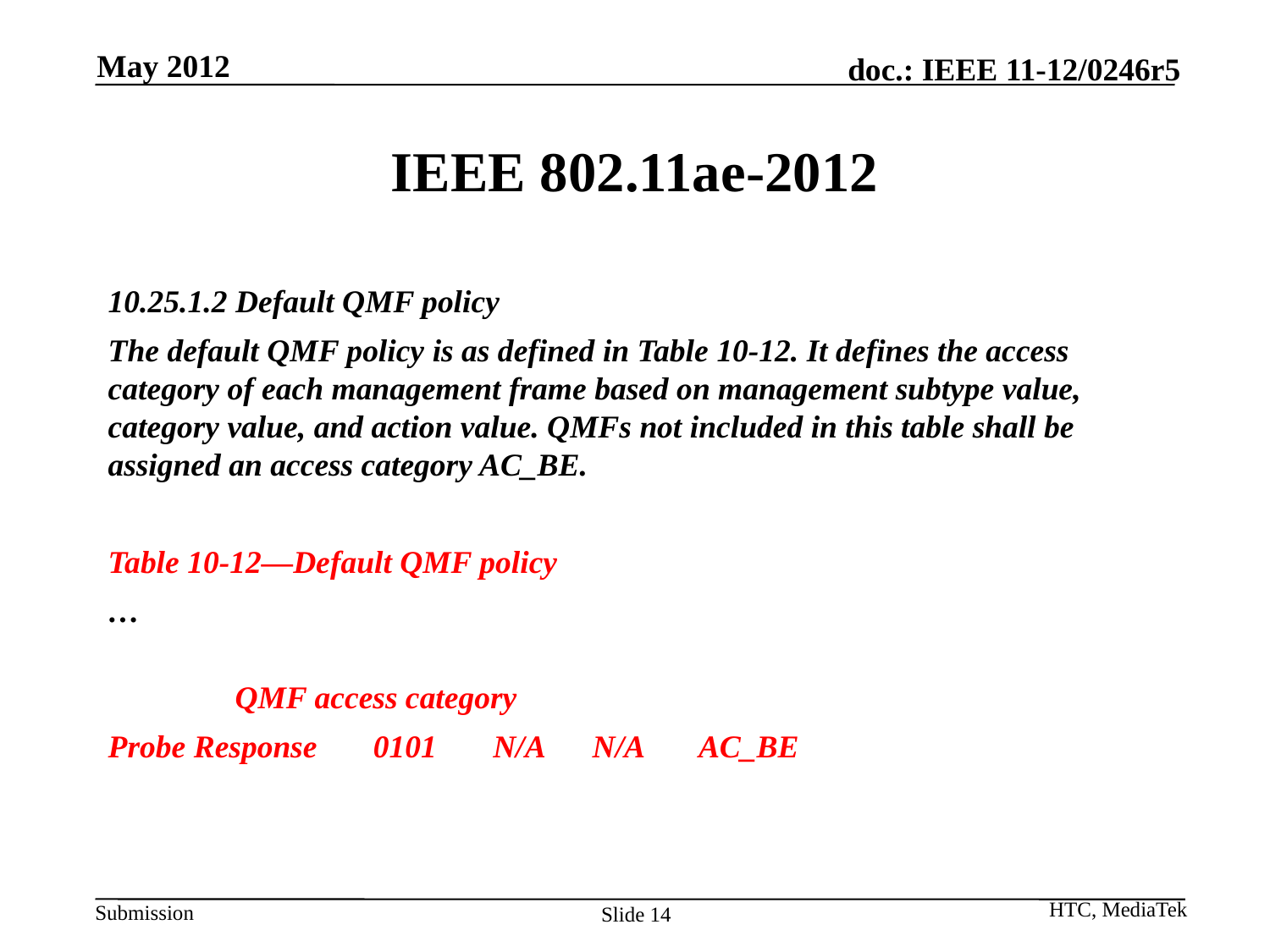

May 2012
# IEEE 802.11ae-2012
10.25.1.2 Default QMF policy
The default QMF policy is as defined in Table 10-12. It defines the access category of each management frame based on management subtype value, category value, and action value. QMFs not included in this table shall be assigned an access category AC_BE.

Table 10-12—Default QMF policy
…
									QMF access category
Probe Response       0101       N/A      N/A       AC_BE
HTC, MediaTek
Slide 14